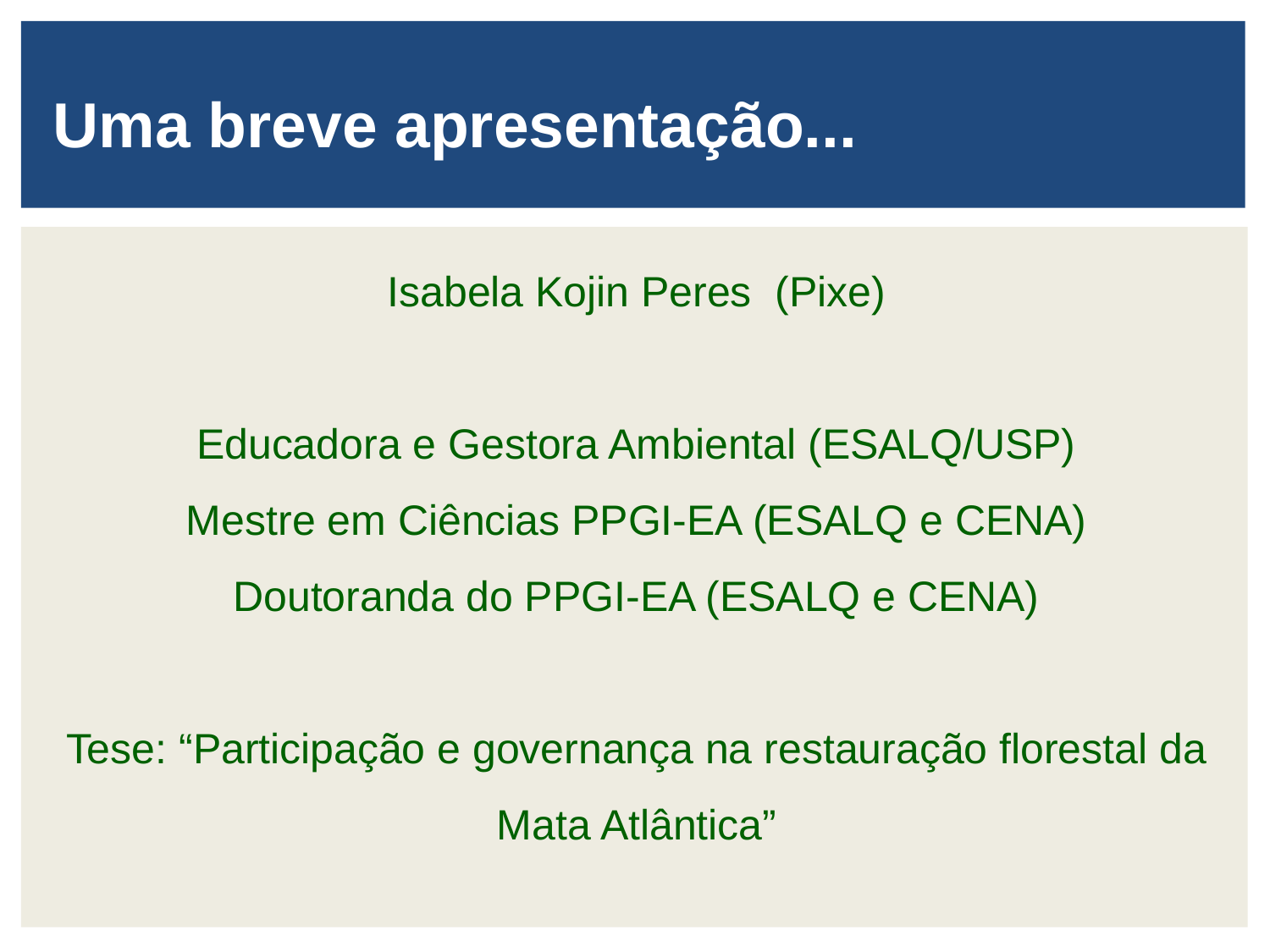

# Uma breve apresentação...
Isabela Kojin Peres  (Pixe)

Educadora e Gestora Ambiental (ESALQ/USP)
Mestre em Ciências PPGI-EA (ESALQ e CENA)
Doutoranda do PPGI-EA (ESALQ e CENA)

Tese: “Participação e governança na restauração florestal da Mata Atlântica”